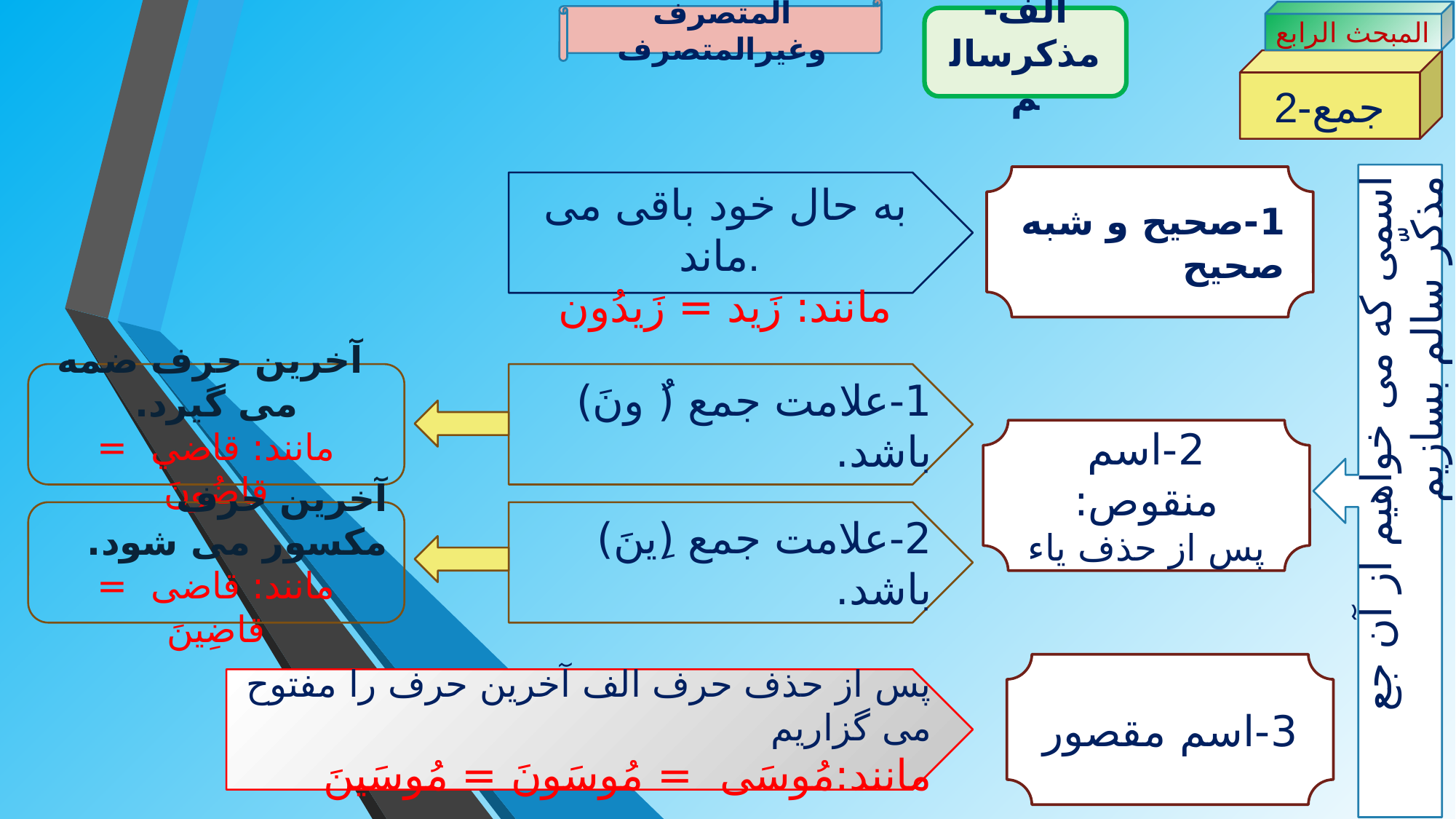

المتصرف وغیرالمتصرف
المبحث الرابع
الف-مذکرسالم
2-جمع
اسمی که می خواهیم از آن جع مذکّر سالم بسازیم
1-صحیح و شبه صحیح
به حال خود باقی می ماند.
مانند: زَید = زَیدُون
 آخرین حرف ضمه می گیرد.
مانند: قاضي  = قاضُونَ
1-علامت جمع (ُ ونَ) باشد.

2-اسم منقوص:
پس از حذف یاء
آخرین حرف مکسور می شود.
مانند: قاضی  = قاضِینَ
2-علامت جمع (ِینَ) باشد.

3-اسم مقصور
پس از حذف حرف الف آخرین حرف را مفتوح می گزاریم
مانند:مُوسَی  = مُوسَونَ = مُوسَینَ